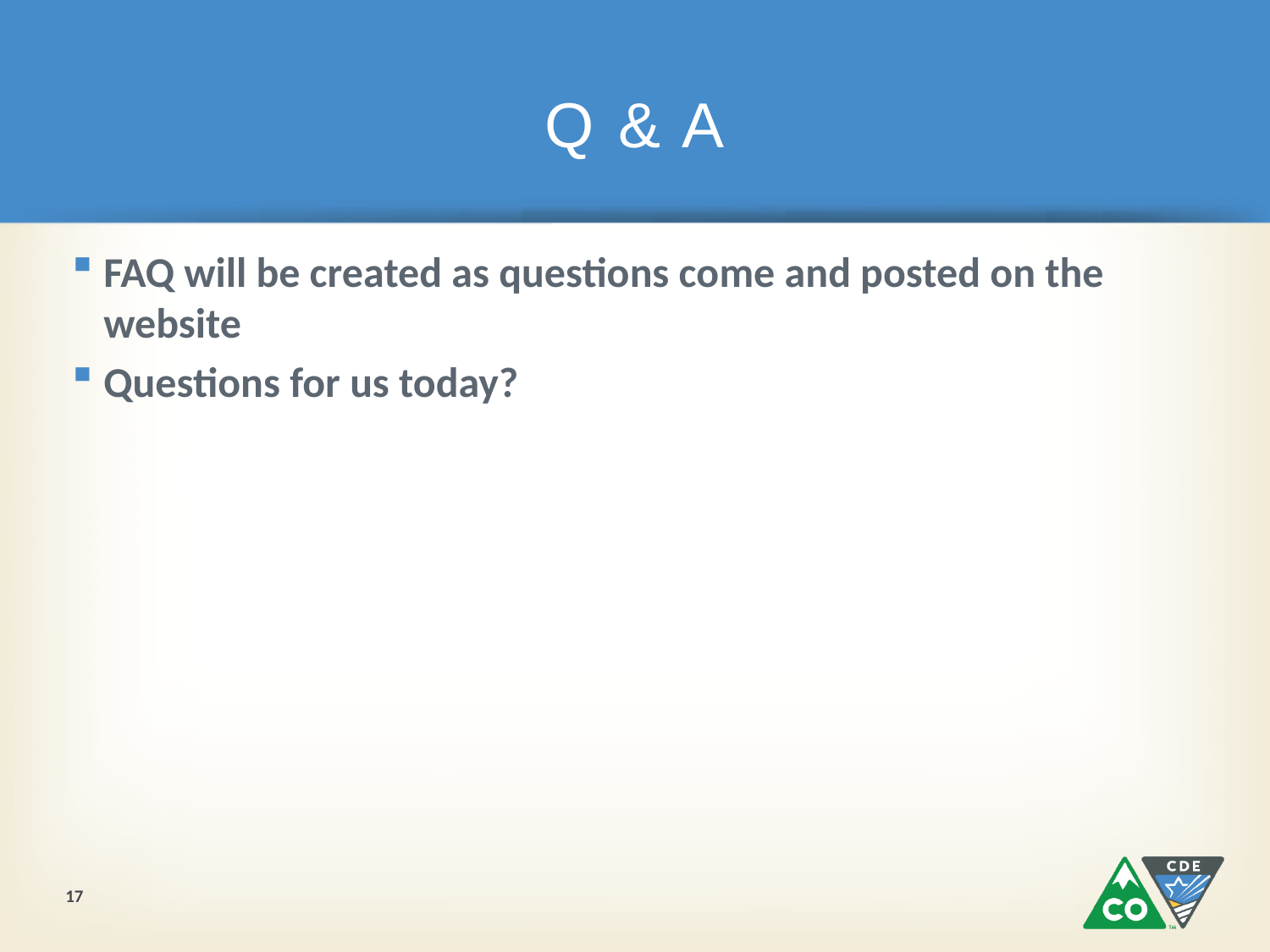

# Q & A
FAQ will be created as questions come and posted on the website
Questions for us today?
17